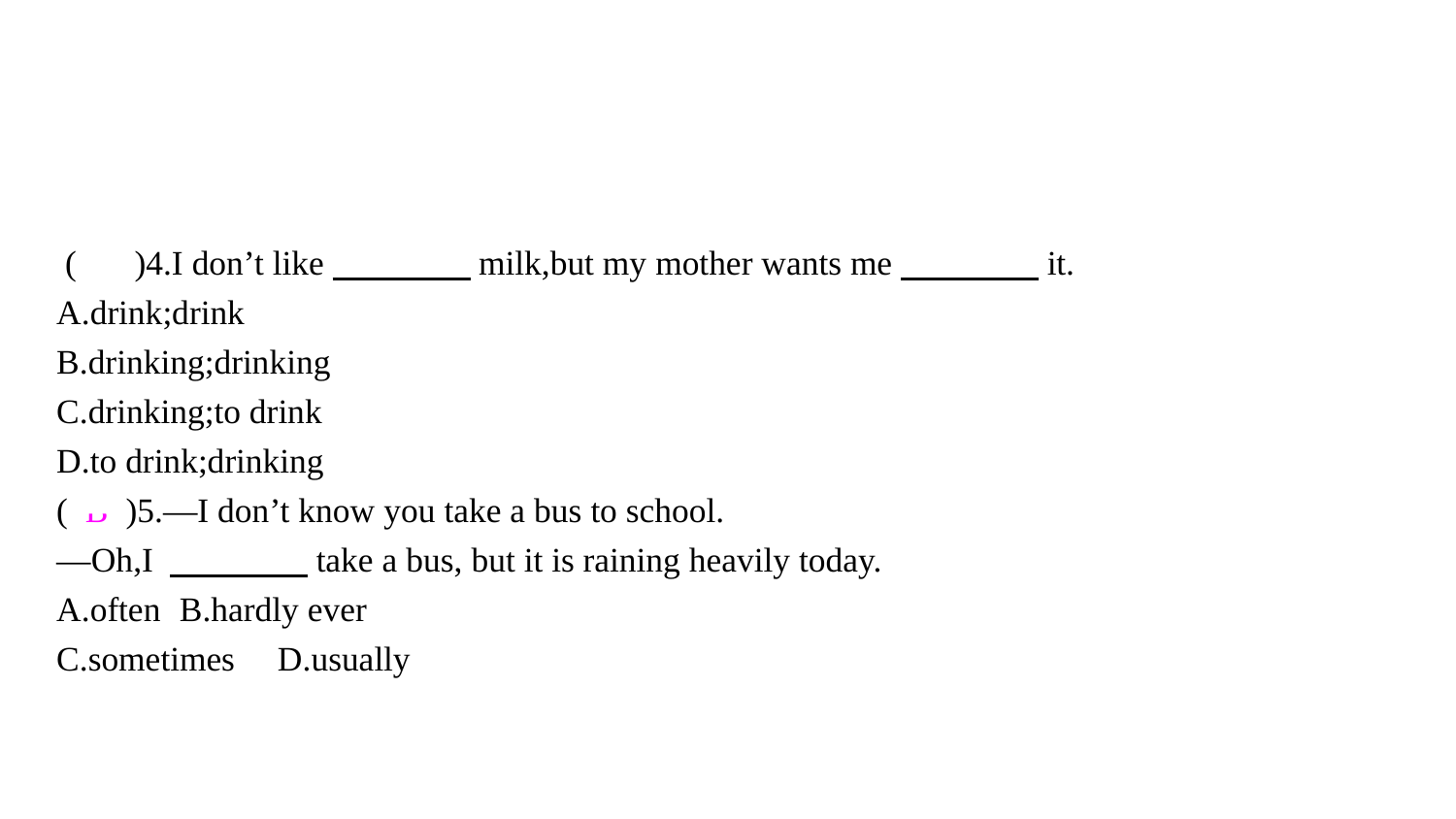

(  C  )4.I don’t like　　　　milk,but my mother wants me　　　　it.
A.drink;drink
B.drinking;drinking
C.drinking;to drink
D.to drink;drinking
(  B  )5.—I don’t know you take a bus to school.
—Oh,I 　　　　take a bus, but it is raining heavily today.
A.often	B.hardly ever
C.sometimes	D.usually